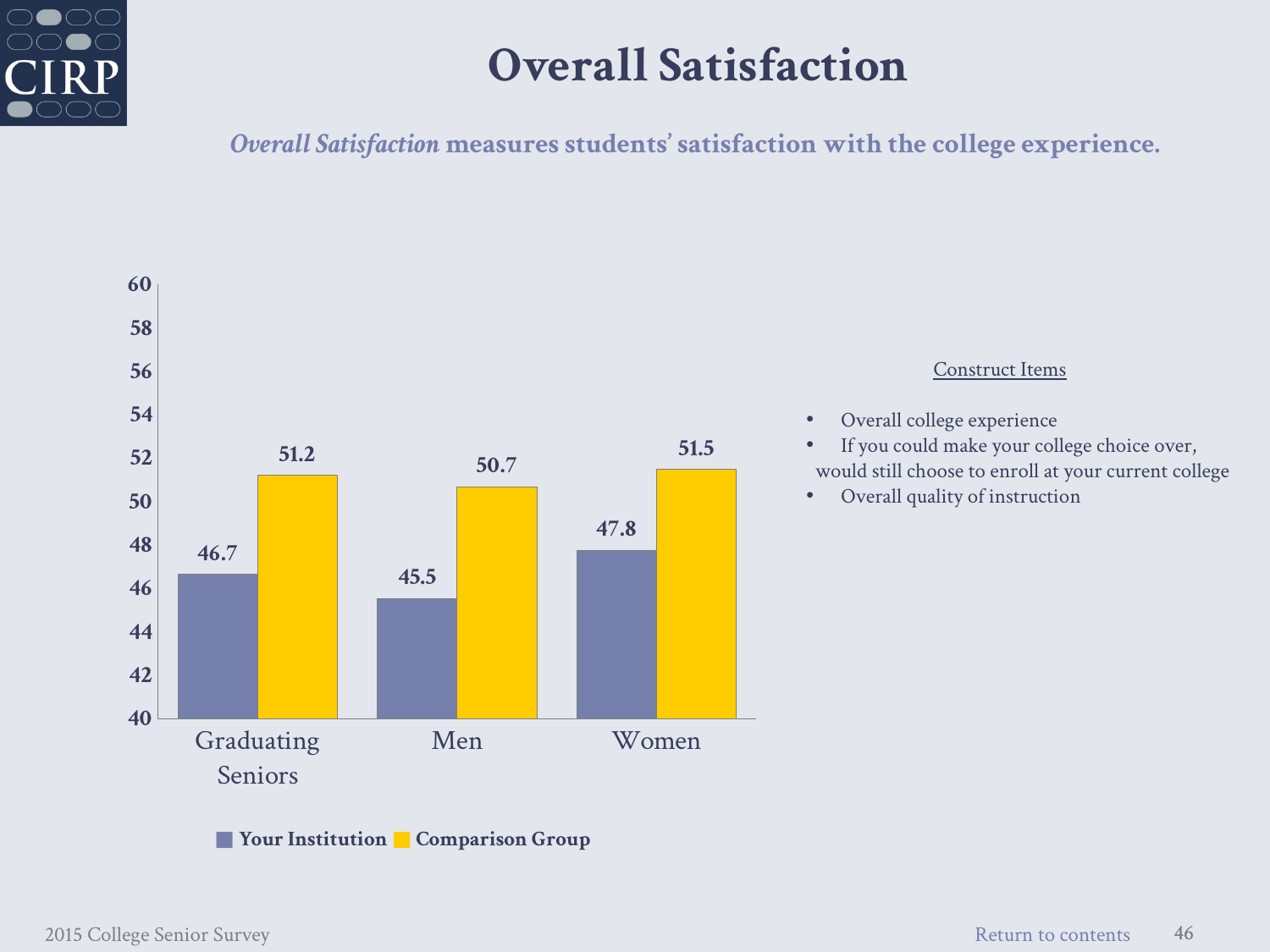

Overall Satisfaction
Overall Satisfaction measures students’ satisfaction with the college experience.

### Chart

| Category | Institution | Comparison |
|---|---|---|
| Graduating Seniors | 46.65 | 51.22 |
| Men | 45.54 | 50.69 |
| Women | 47.77 | 51.48 |
	Construct Items

 Overall college experience
 If you could make your college choice over,
  would still choose to enroll at your current college
 Overall quality of instruction

■ Your Institution ■ Comparison Group
2015 College Senior Survey
46
46